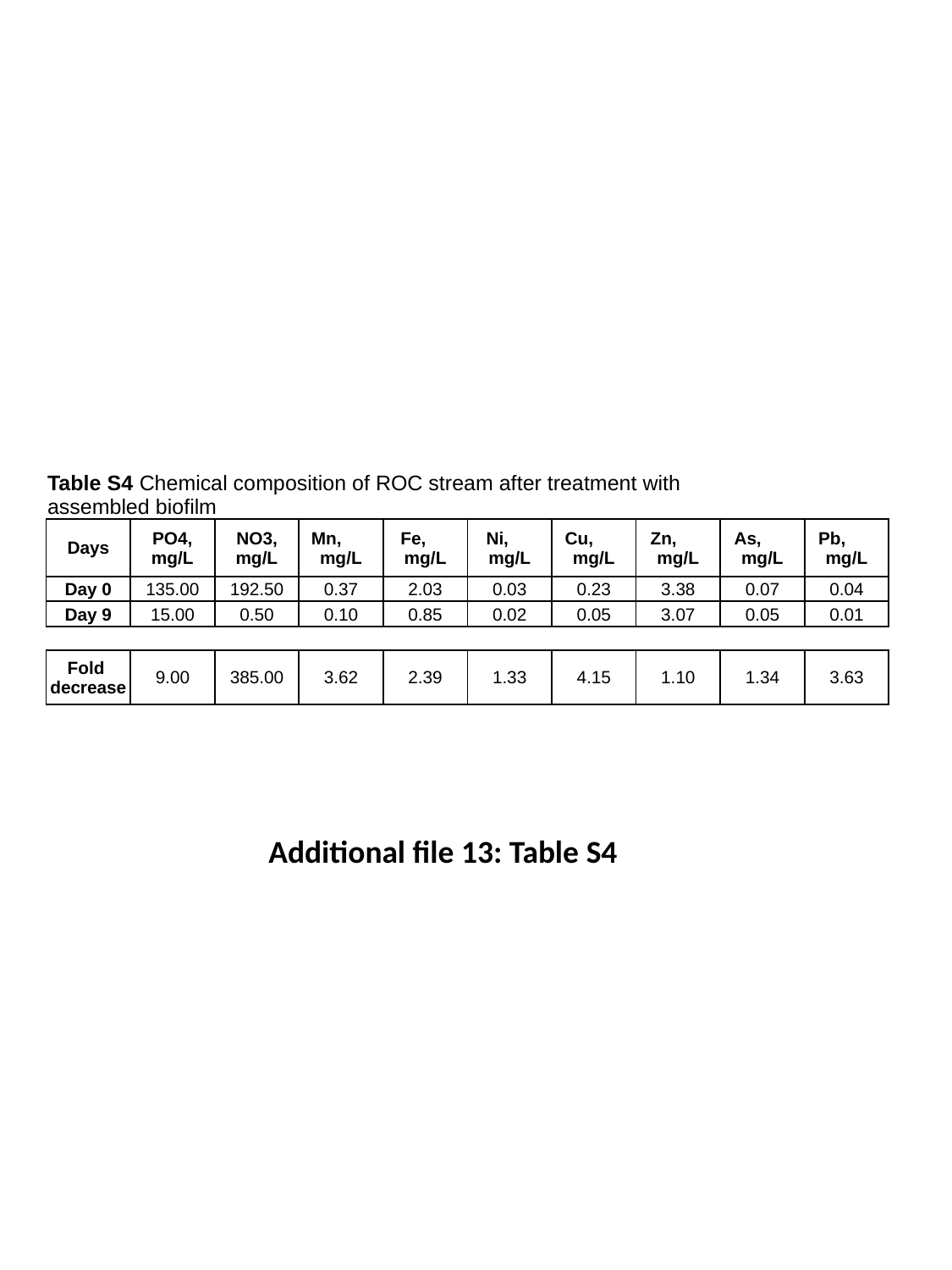

| Table S4 Chemical composition of ROC stream after treatment with assembled biofilm |  |  |  |  |  |  |  |  |  |
| --- | --- | --- | --- | --- | --- | --- | --- | --- | --- |
| Days | PO4, mg/L | NO3, mg/L | Mn, mg/L | Fe, mg/L | Ni, mg/L | Cu, mg/L | Zn, mg/L | As, mg/L | Pb, mg/L |
| Day 0 | 135.00 | 192.50 | 0.37 | 2.03 | 0.03 | 0.23 | 3.38 | 0.07 | 0.04 |
| Day 9 | 15.00 | 0.50 | 0.10 | 0.85 | 0.02 | 0.05 | 3.07 | 0.05 | 0.01 |
|  |  |  |  |  |  |  |  |  |  |
| Fold decrease | 9.00 | 385.00 | 3.62 | 2.39 | 1.33 | 4.15 | 1.10 | 1.34 | 3.63 |
Additional file 13: Table S4